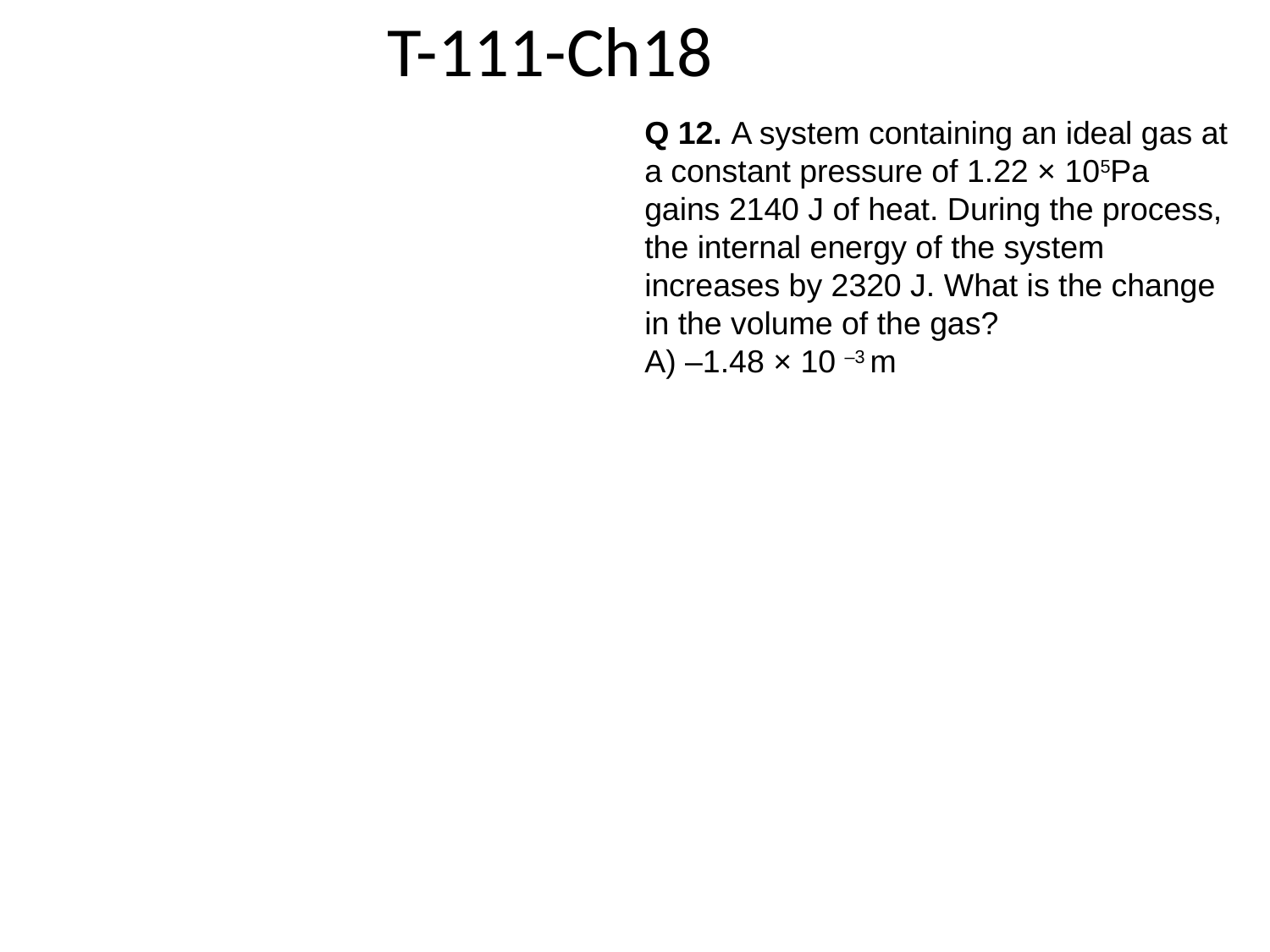

T-111-Ch18
Q 12. A system containing an ideal gas at a constant pressure of 1.22 × 105Pa gains 2140 J of heat. During the process, the internal energy of the system increases by 2320 J. What is the change in the volume of the gas?
A) –1.48 × 10 –3 m